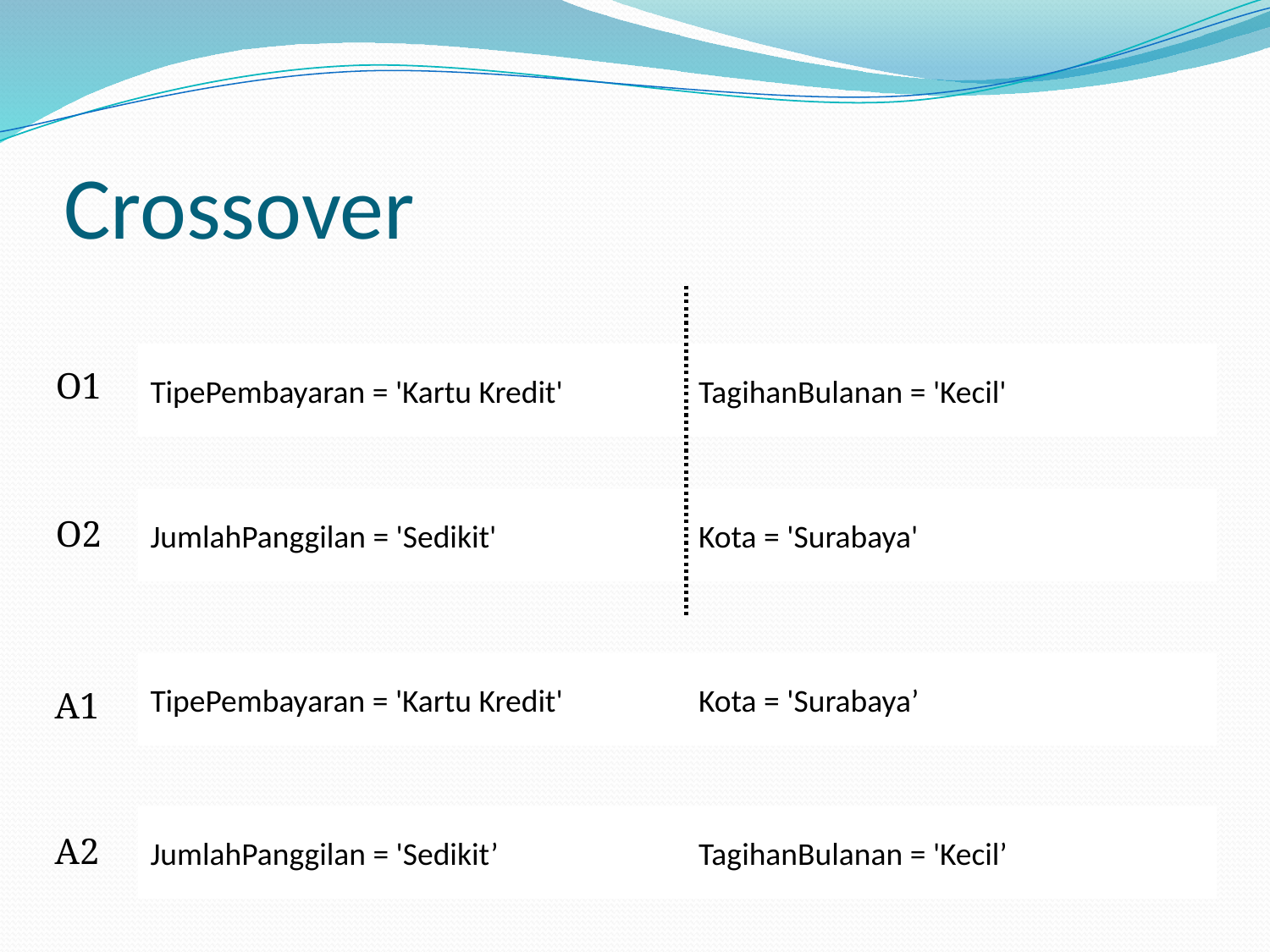

# Crossover
TipePembayaran = 'Kartu Kredit'
TagihanBulanan = 'Kecil'
JumlahPanggilan = 'Sedikit'
Kota = 'Surabaya'
TipePembayaran = 'Kartu Kredit'
Kota = 'Surabaya’
JumlahPanggilan = 'Sedikit’
TagihanBulanan = 'Kecil’
O1
O2
A1
A2